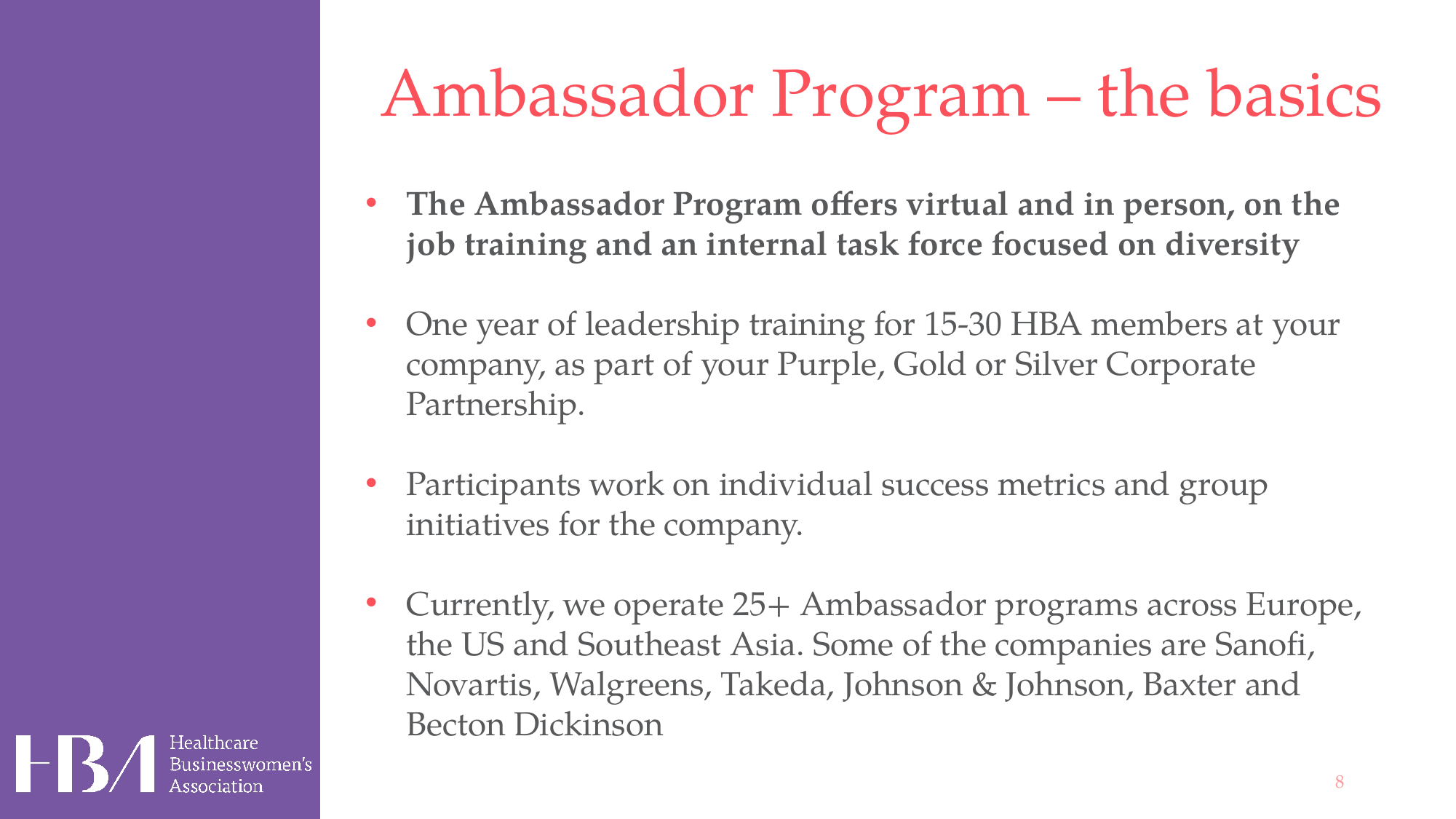

Ambassador Program – the basics
The Ambassador Program offers virtual and in person, on the job training and an internal task force focused on diversity

One year of leadership training for 15-30 HBA members at your company, as part of your Purple, Gold or Silver Corporate Partnership.

Participants work on individual success metrics and group initiatives for the company.

Currently, we operate 25+ Ambassador programs across Europe, the US and Southeast Asia. Some of the companies are Sanofi, Novartis, Walgreens, Takeda, Johnson & Johnson, Baxter and Becton Dickinson
8